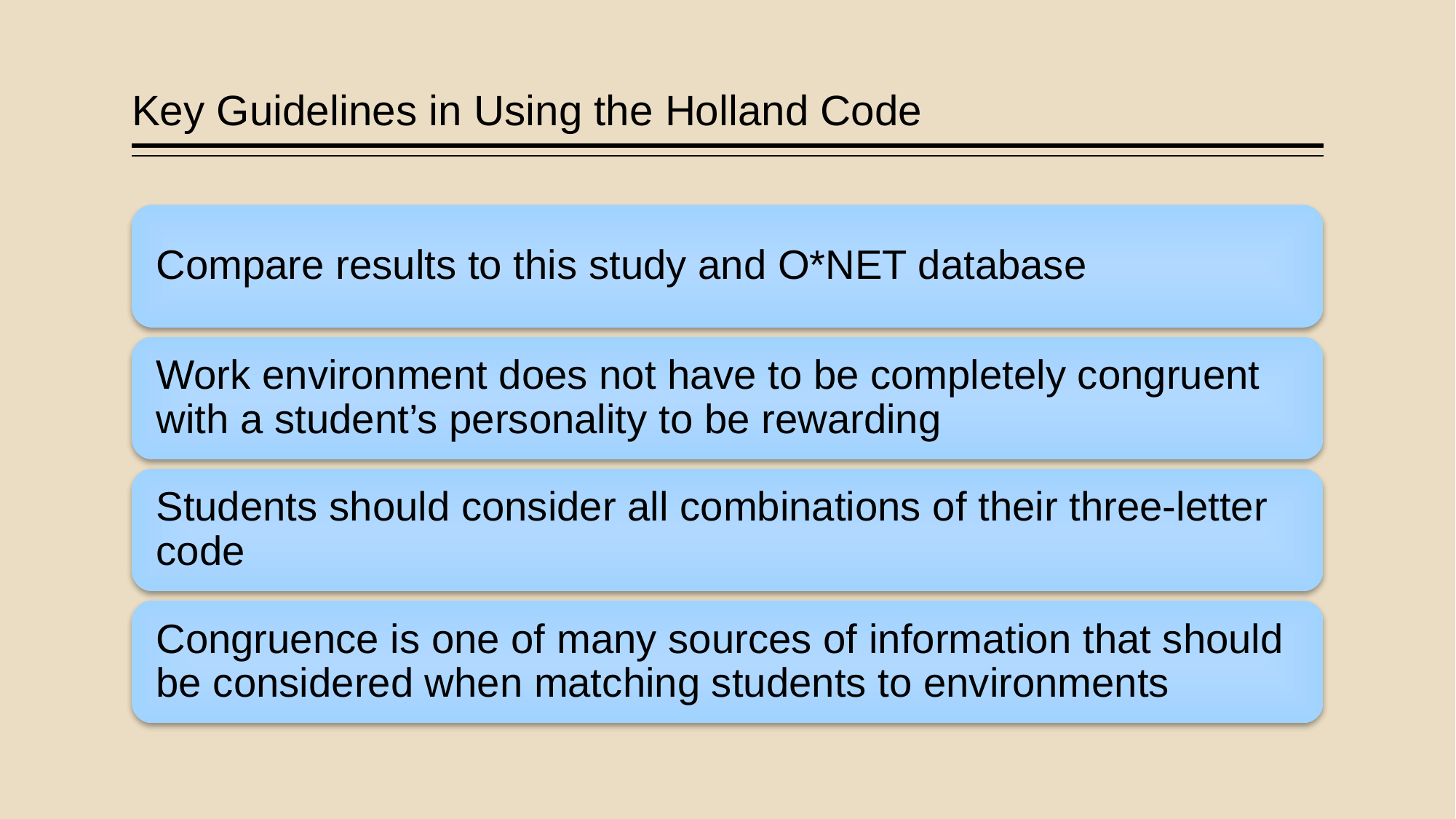

# Key Guidelines in Using the Holland Code
Compare results to this study and O*NET database
Work environment does not have to be completely congruent with a student’s personality to be rewarding
Students should consider all combinations of their three-letter code
Congruence is one of many sources of information that should be considered when matching students to environments